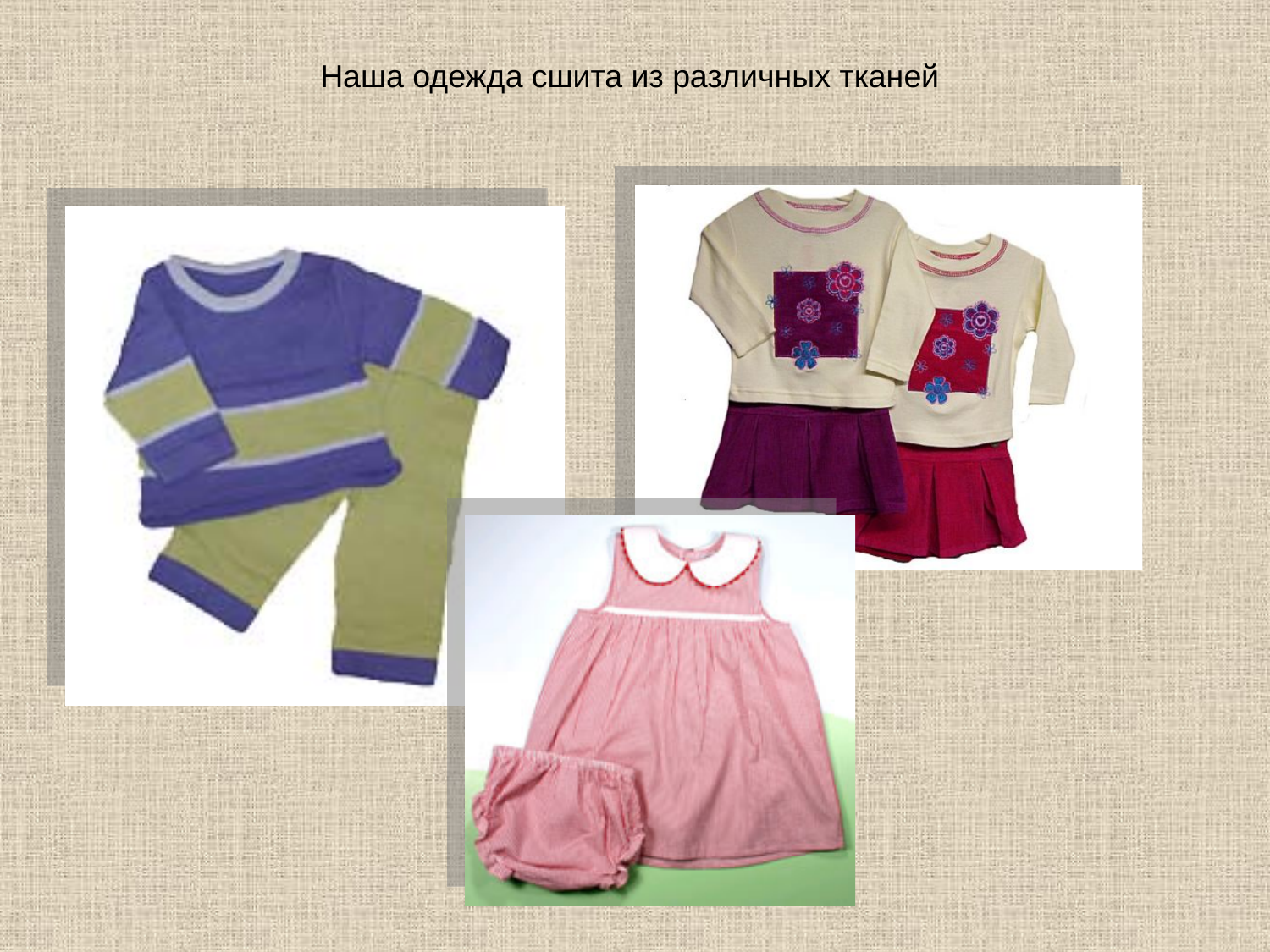

# Наша одежда сшита из различных тканей